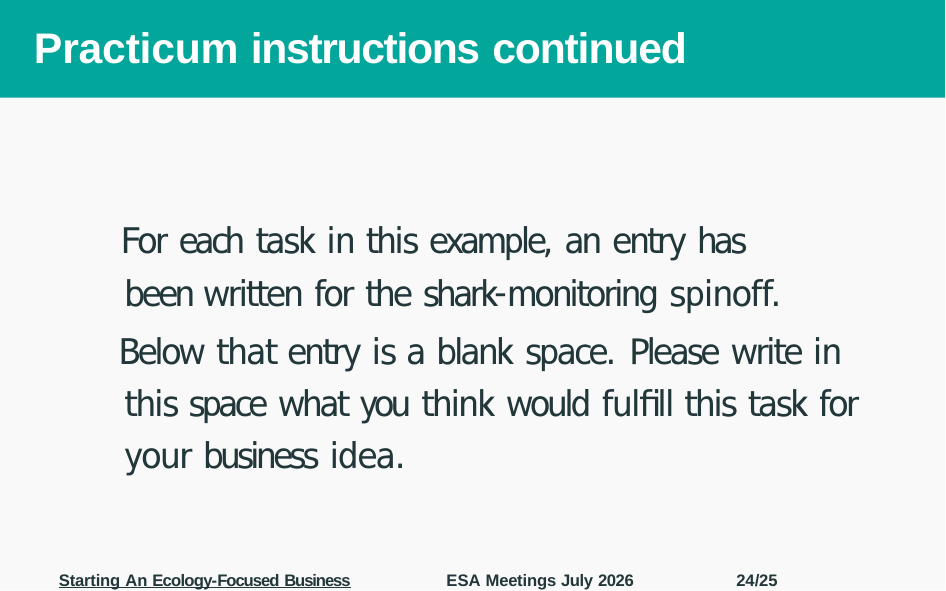

# Practicum instructions continued
   For each task in this example, an entry has been written for the shark-monitoring spinoff.
   Below that entry is a blank space. Please write in this space what you think would fulfill this task for your business idea.
Starting An Ecology-Focused Business
ESA Meetings July 2026
24/25